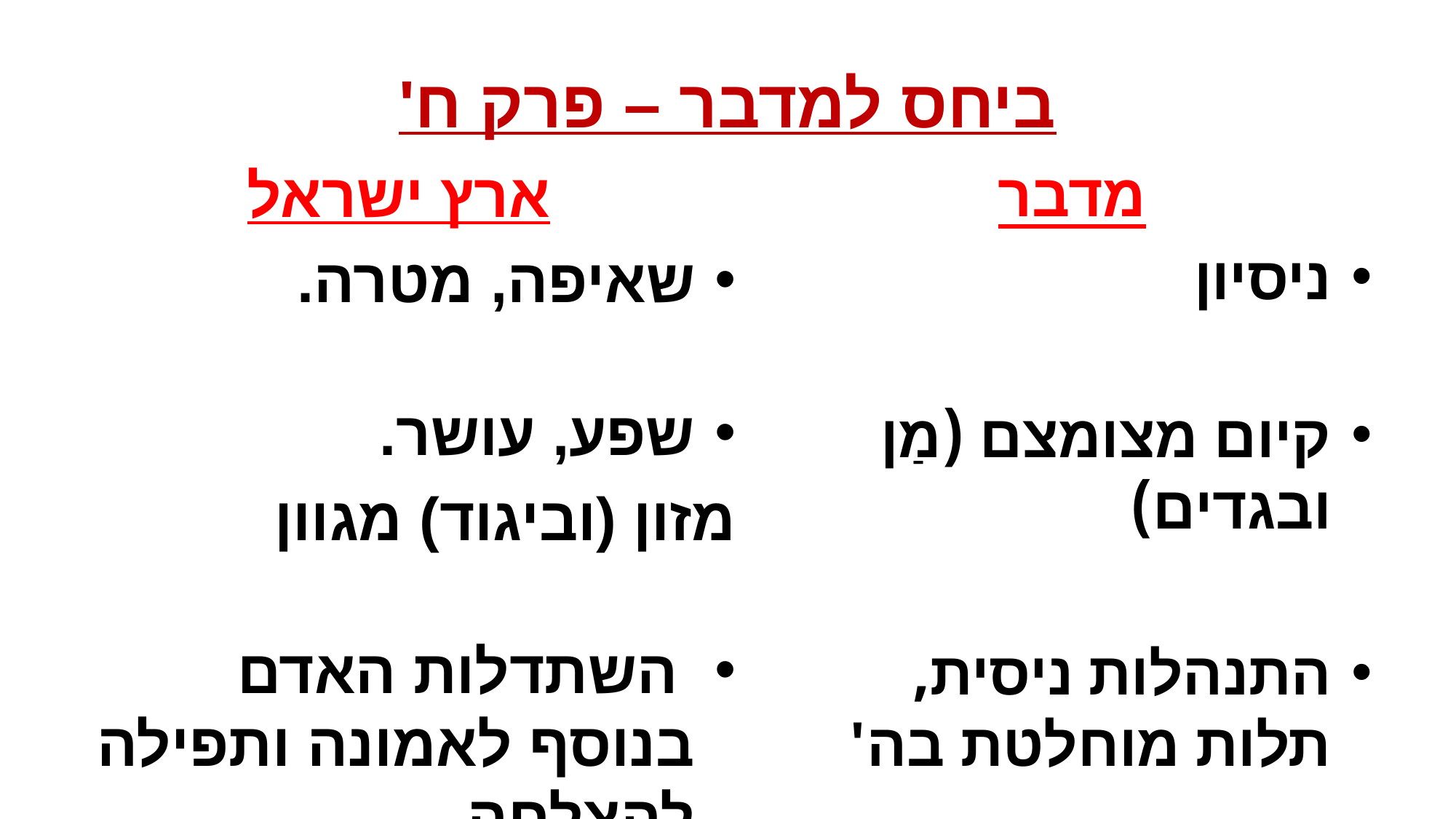

# ביחס למדבר – פרק ח'
ארץ ישראל
שאיפה, מטרה.

שפע, עושר.
מזון (וביגוד) מגוון

 השתדלות האדם בנוסף לאמונה ותפילה להצלחה
מדבר
ניסיון

קיום מצומצם (מַן ובגדים)

התנהלות ניסית, תלות מוחלטת בה'